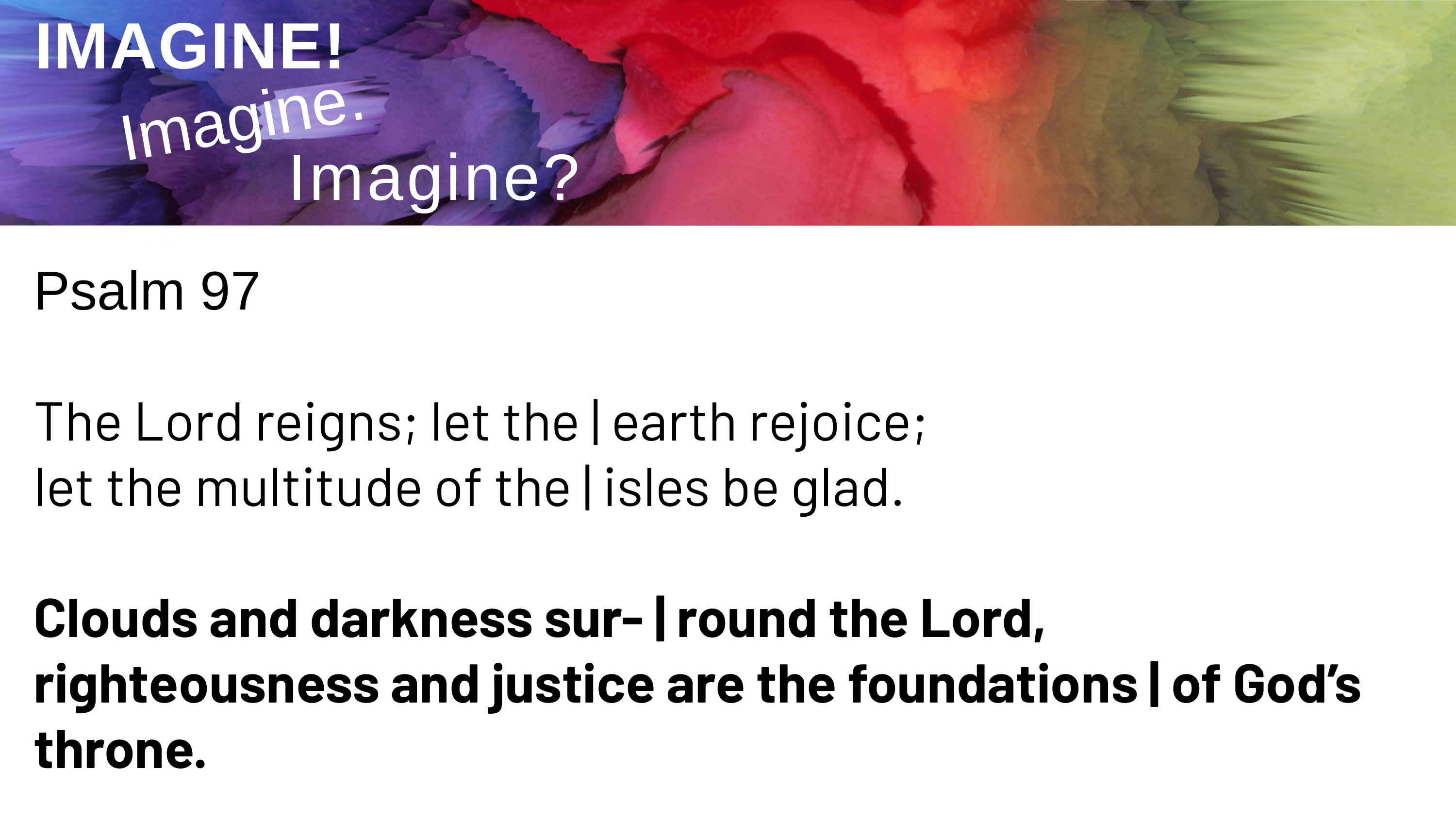

Imagine...
IMAGINE!

Imagine?
Psalm 97

The Lord reigns; let the | earth rejoice;
let the multitude of the | isles be glad.

Clouds and darkness sur- | round the Lord,
righteousness and justice are the foundations | of God’s throne.